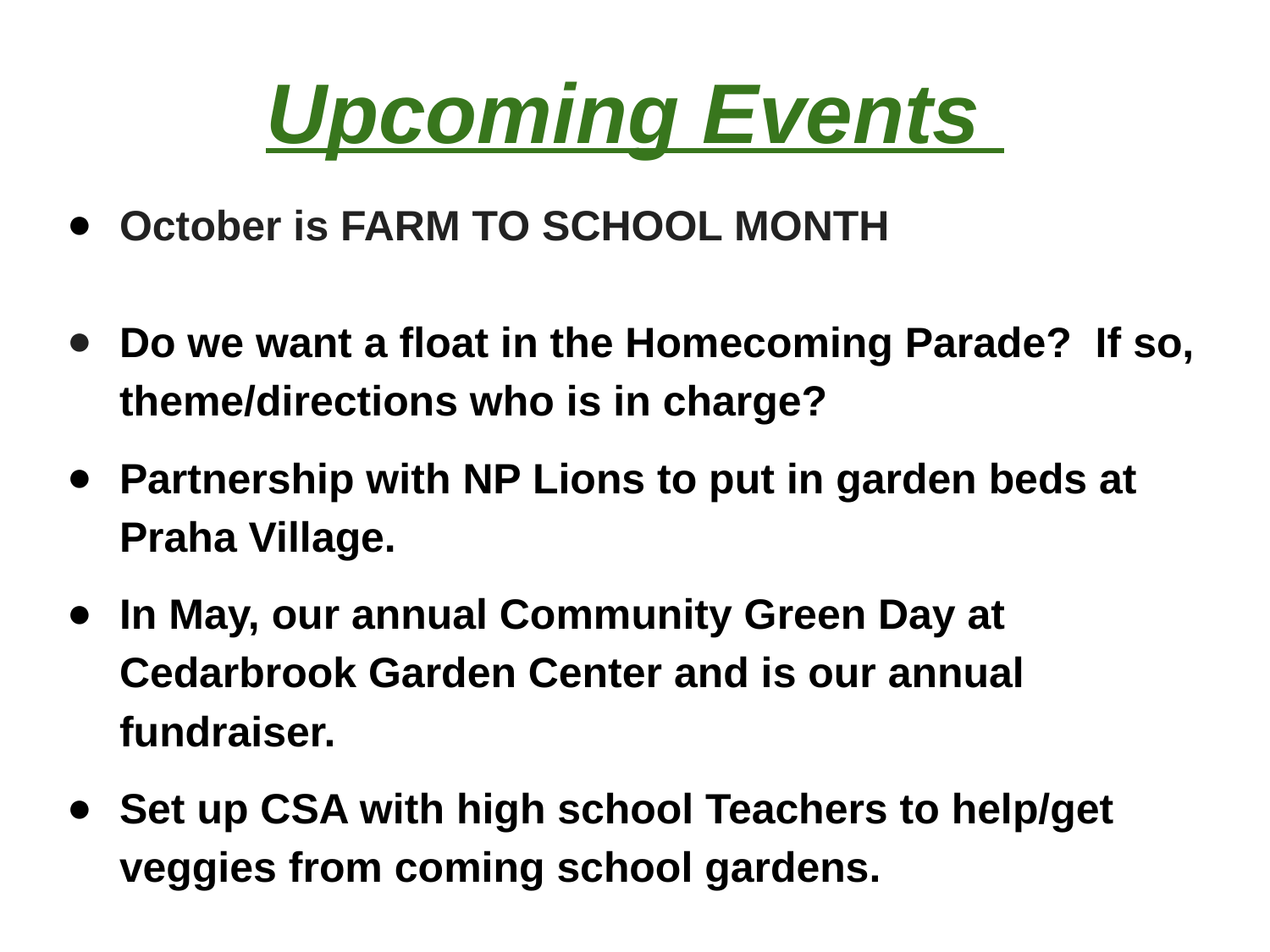

# Upcoming Events
October is FARM TO SCHOOL MONTH

Do we want a float in the Homecoming Parade?  If so, theme/directions who is in charge?

Partnership with NP Lions to put in garden beds at Praha Village.

In May, our annual Community Green Day at Cedarbrook Garden Center and is our annual fundraiser.

Set up CSA with high school Teachers to help/get veggies from coming school gardens.